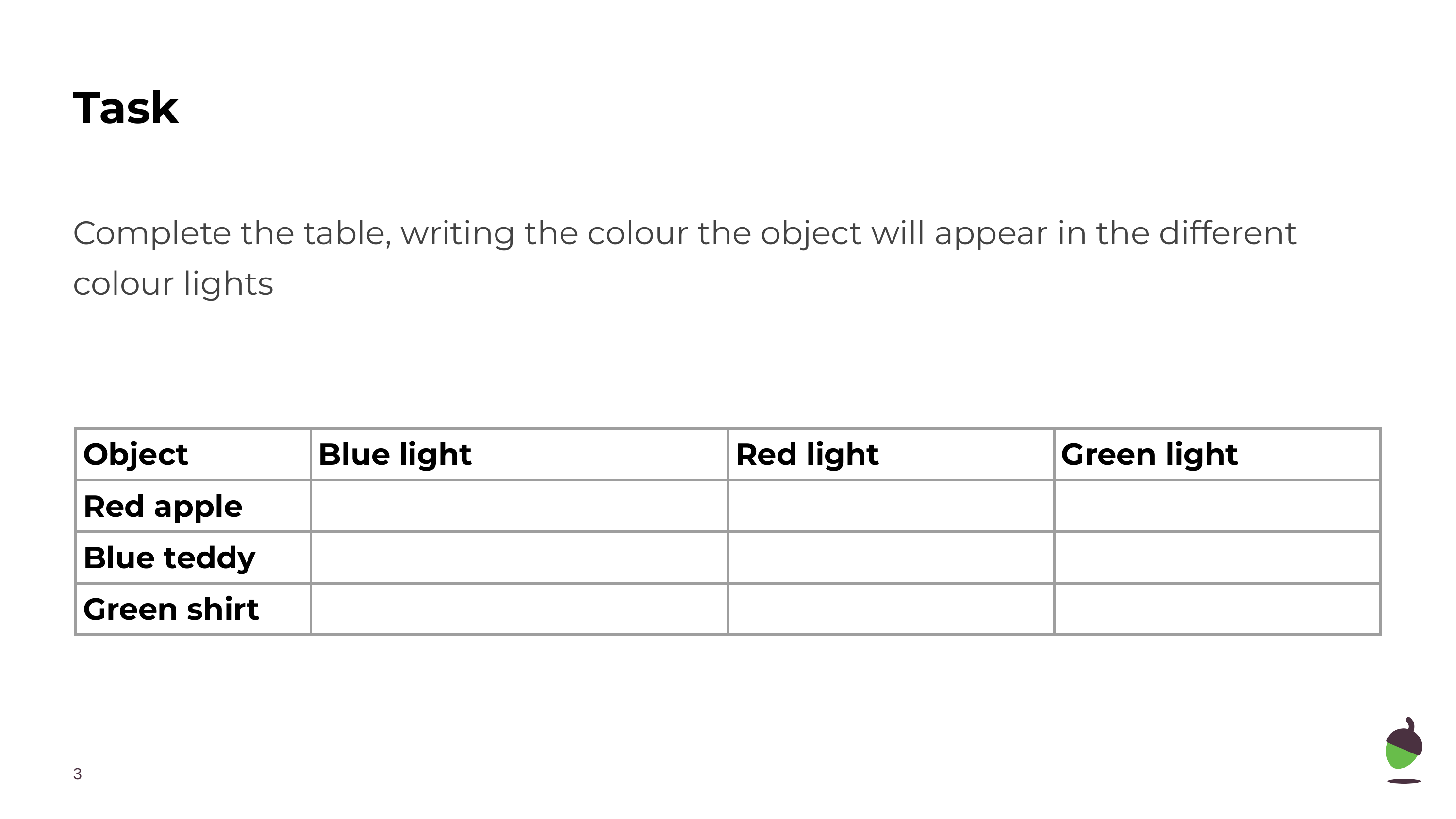

# Task
Complete the table, writing the colour the object will appear in the different colour lights
| Object | Blue light | Red light | Green light |
| --- | --- | --- | --- |
| Red apple |  |  |  |
| Blue teddy |  |  |  |
| Green shirt |  |  |  |
3